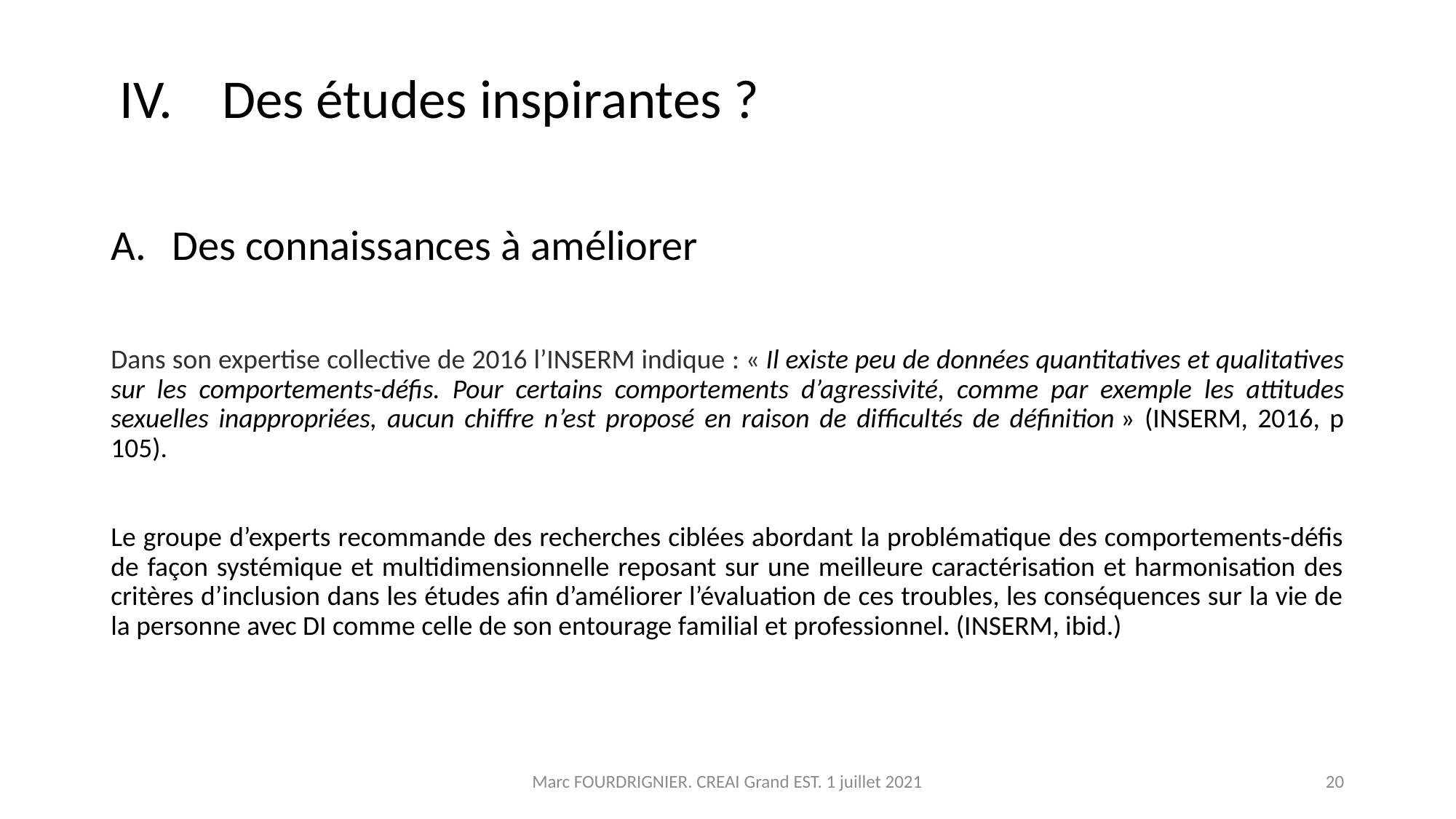

# Des études inspirantes ?
Des connaissances à améliorer

Dans son expertise collective de 2016 l’INSERM indique : « Il existe peu de données quantitatives et qualitatives sur les comportements-défis. Pour certains comportements d’agressivité, comme par exemple les attitudes sexuelles inappropriées, aucun chiffre n’est proposé en raison de difficultés de définition » (INSERM, 2016, p 105).

Le groupe d’experts recommande des recherches ciblées abordant la problématique des comportements-défis de façon systémique et multidimensionnelle reposant sur une meilleure caractérisation et harmonisation des critères d’inclusion dans les études afin d’améliorer l’évaluation de ces troubles, les conséquences sur la vie de la personne avec DI comme celle de son entourage familial et professionnel. (INSERM, ibid.)

Marc FOURDRIGNIER. CREAI Grand EST. 1 juillet 2021
20